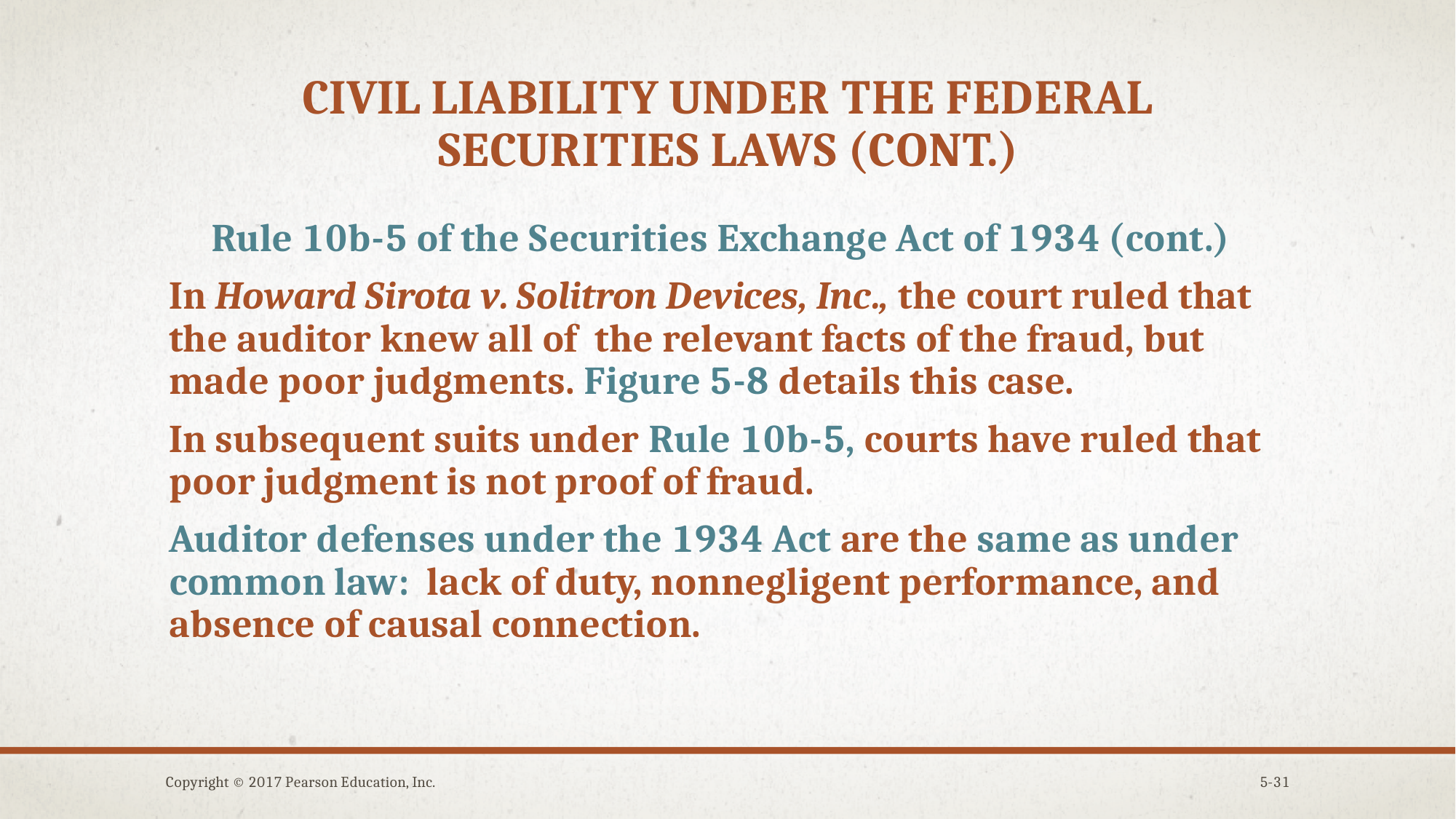

# Civil Liability under the federal securities laws (cont.)
Rule 10b-5 of the Securities Exchange Act of 1934 (cont.)
In Howard Sirota v. Solitron Devices, Inc., the court ruled that the auditor knew all of  the relevant facts of the fraud, but made poor judgments. Figure 5-8 details this case.
In subsequent suits under Rule 10b-5, courts have ruled that poor judgment is not proof of fraud.
Auditor defenses under the 1934 Act are the same as under common law:  lack of duty, nonnegligent performance, and absence of causal connection.
Copyright © 2017 Pearson Education, Inc.
5-31